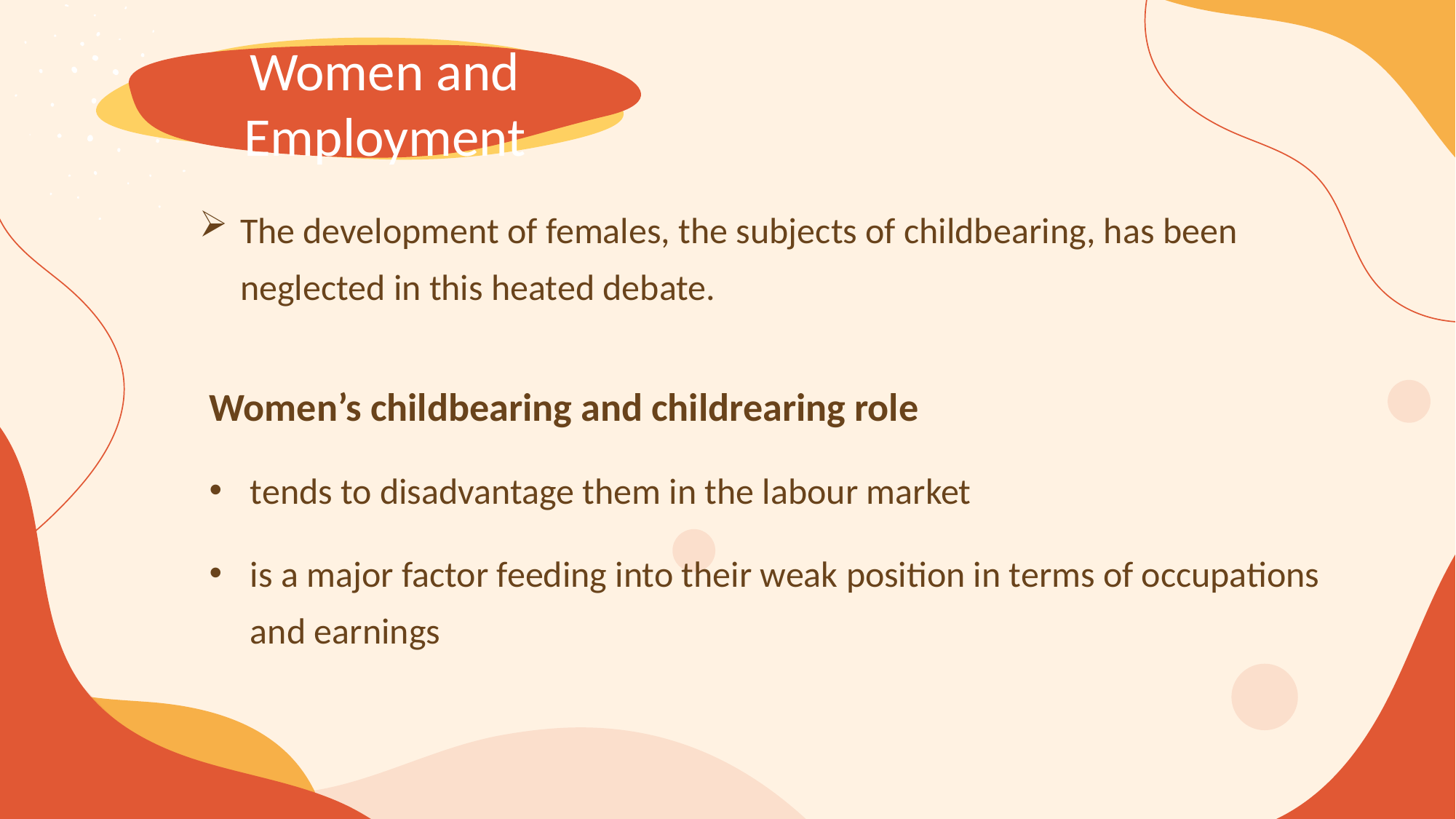

Women and Employment
The development of females, the subjects of childbearing, has been neglected in this heated debate.
Women’s childbearing and childrearing role

tends to disadvantage them in the labour market

is a major factor feeding into their weak position in terms of occupations and earnings